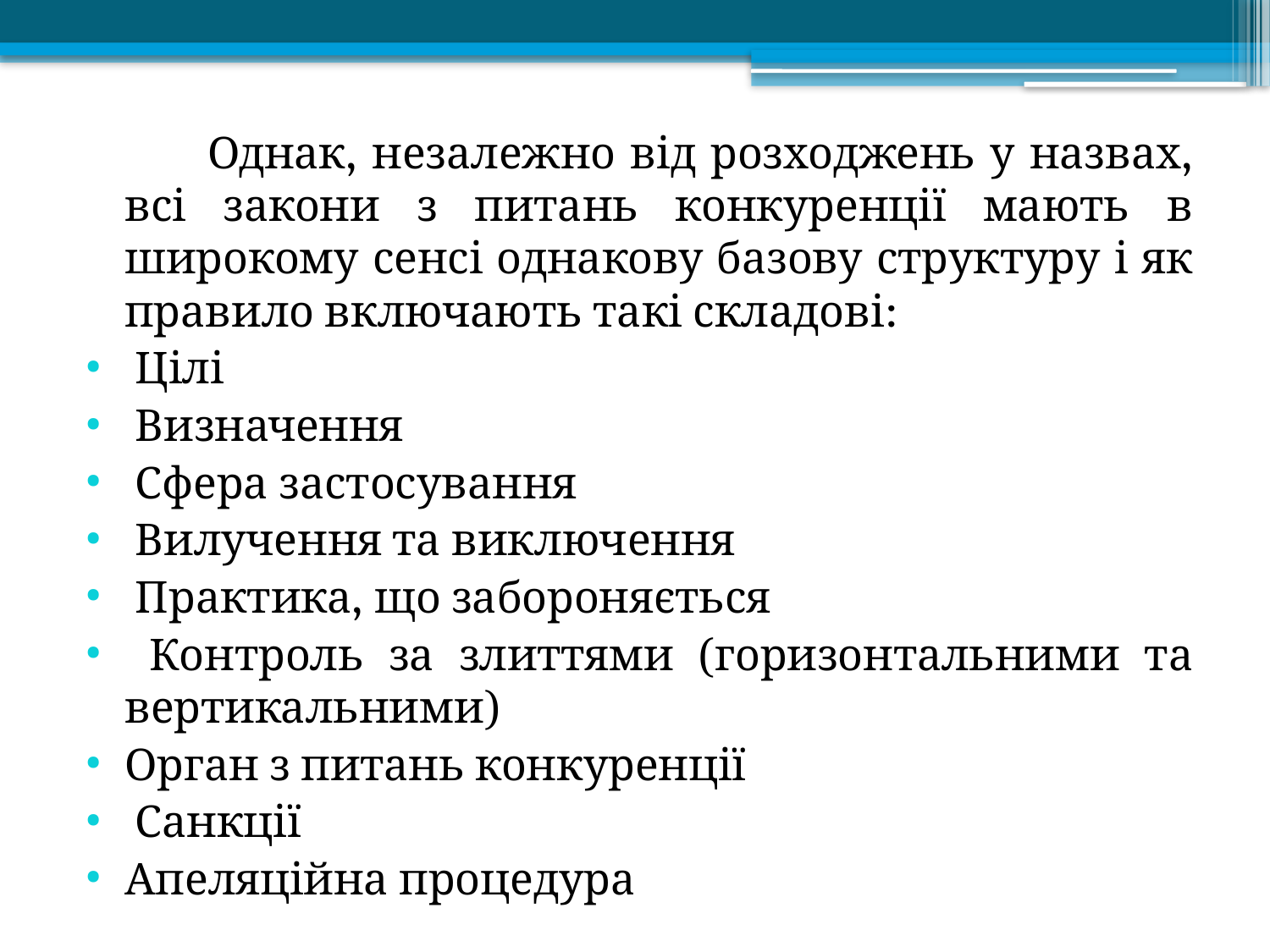

Однак, незалежно від розходжень у назвах, всі закони з питань конкуренції мають в широкому сенсі однакову базову структуру і як правило включають такі складові:
 Цілі
 Визначення
 Сфера застосування
 Вилучення та виключення
 Практика, що забороняється
 Контроль за злиттями (горизонтальними та вертикальними)
Орган з питань конкуренції
 Санкції
Апеляційна процедура